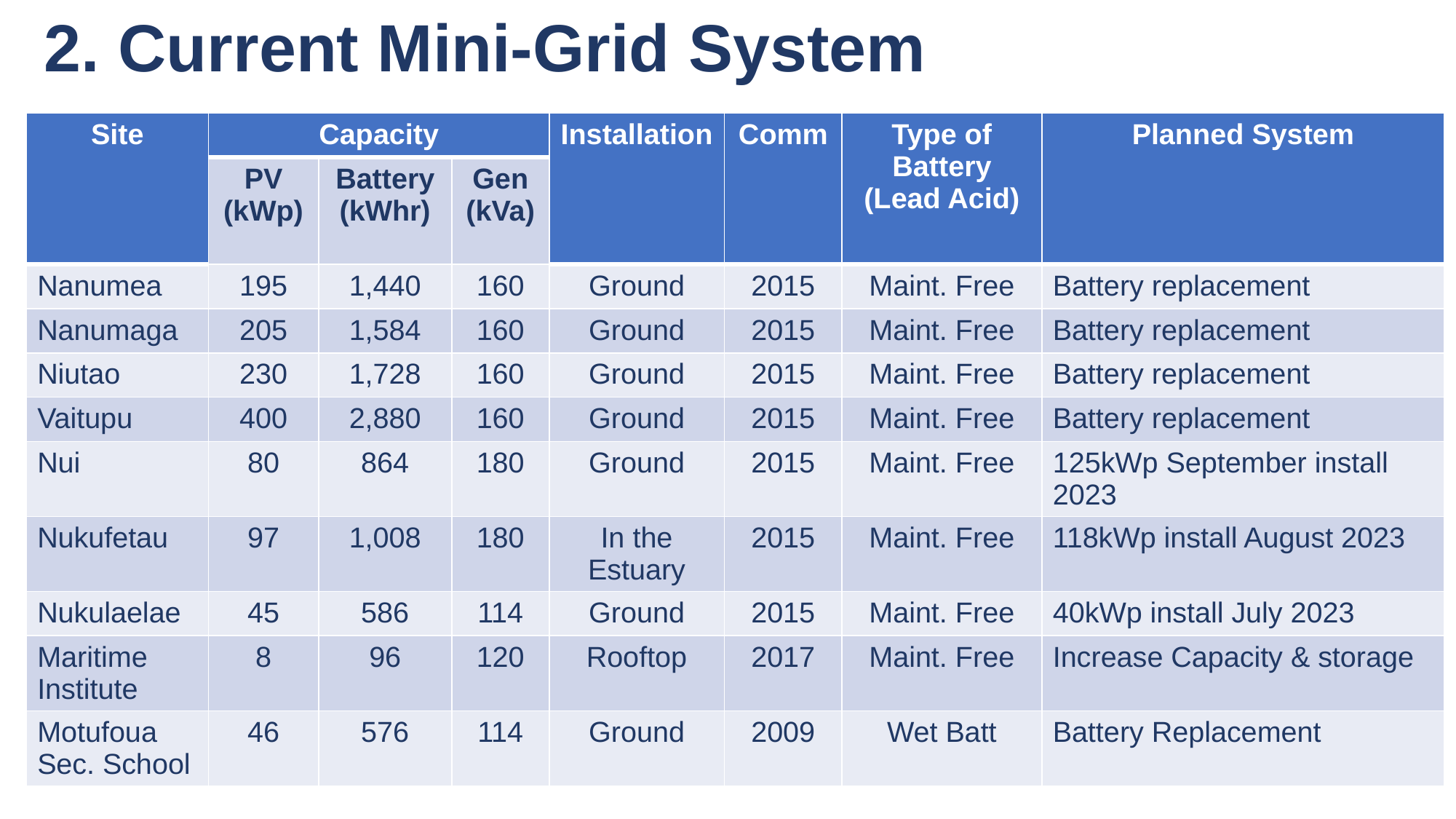

# 2. Current Mini-Grid System
| Site | Capacity |  |  | Installation | Comm | Type of Battery (Lead Acid) | Planned System |
| --- | --- | --- | --- | --- | --- | --- | --- |
|  | PV (kWp) | Battery (kWhr) | Gen (kVa) |  |  |  |  |
| Nanumea | 195 | 1,440 | 160 | Ground | 2015 | Maint. Free | Battery replacement |
| Nanumaga | 205 | 1,584 | 160 | Ground | 2015 | Maint. Free | Battery replacement |
| Niutao | 230 | 1,728 | 160 | Ground | 2015 | Maint. Free | Battery replacement |
| Vaitupu | 400 | 2,880 | 160 | Ground | 2015 | Maint. Free | Battery replacement |
| Nui | 80 | 864 | 180 | Ground | 2015 | Maint. Free | 125kWp September install 2023 |
| Nukufetau | 97 | 1,008 | 180 | In the Estuary | 2015 | Maint. Free | 118kWp install August 2023 |
| Nukulaelae | 45 | 586 | 114 | Ground | 2015 | Maint. Free | 40kWp install July 2023 |
| Maritime Institute | 8 | 96 | 120 | Rooftop | 2017 | Maint. Free | Increase Capacity & storage |
| Motufoua Sec. School | 46 | 576 | 114 | Ground | 2009 | Wet Batt | Battery Replacement |